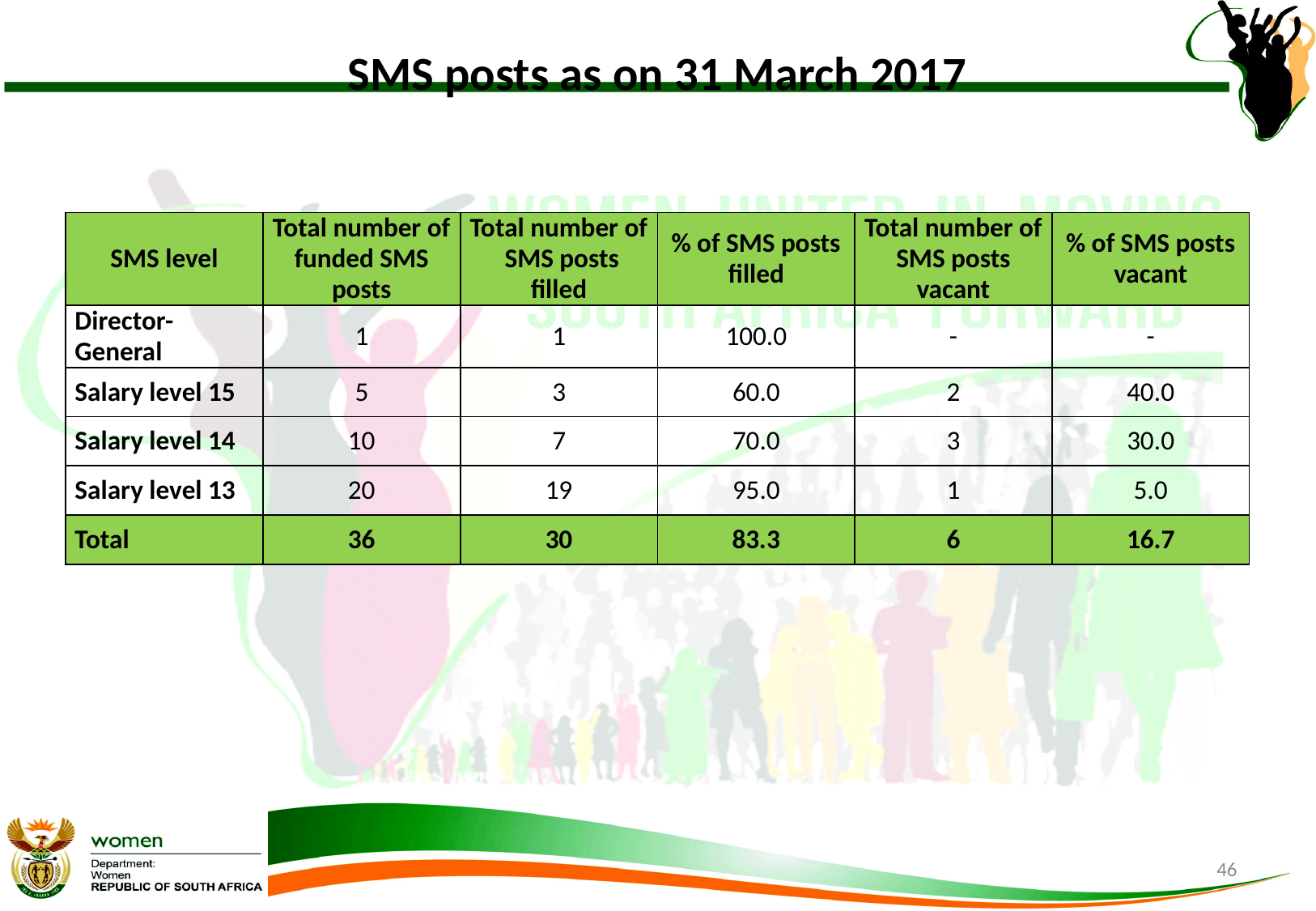

# SMS posts as on 31 March 2017
| SMS level | Total number of funded SMS posts | Total number of SMS posts filled | % of SMS posts filled | Total number of SMS posts vacant | % of SMS posts vacant |
| --- | --- | --- | --- | --- | --- |
| Director-General | 1 | 1 | 100.0 | - | - |
| Salary level 15 | 5 | 3 | 60.0 | 2 | 40.0 |
| Salary level 14 | 10 | 7 | 70.0 | 3 | 30.0 |
| Salary level 13 | 20 | 19 | 95.0 | 1 | 5.0 |
| Total | 36 | 30 | 83.3 | 6 | 16.7 |
46